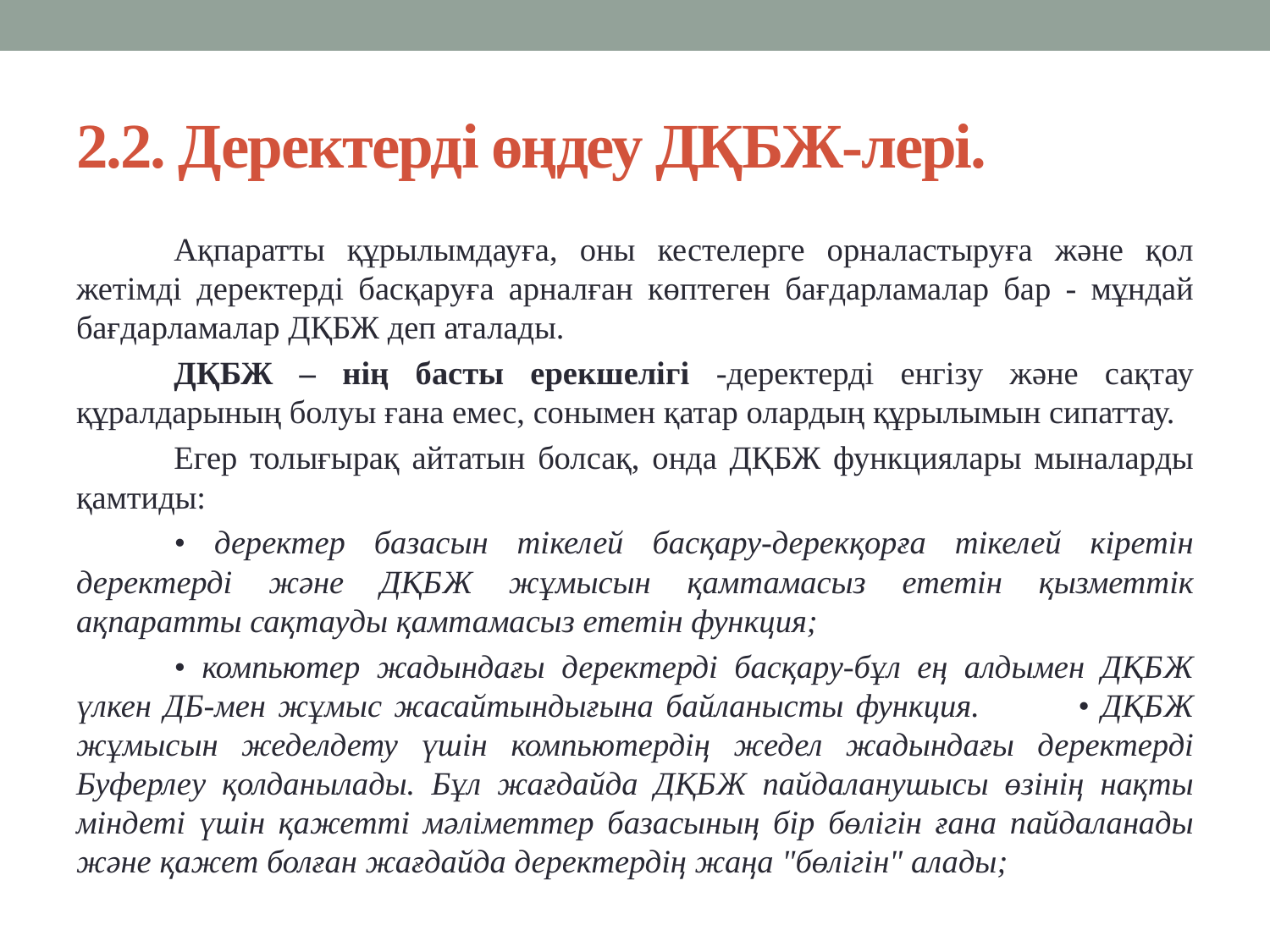

# 2.2. Деректерді өңдеу ДҚБЖ-лері.
	Ақпаратты құрылымдауға, оны кестелерге орналастыруға және қол жетімді деректерді басқаруға арналған көптеген бағдарламалар бар - мұндай бағдарламалар ДҚБЖ деп аталады.
	ДҚБЖ – нің басты ерекшелігі -деректерді енгізу және сақтау құралдарының болуы ғана емес, сонымен қатар олардың құрылымын сипаттау.
	Егер толығырақ айтатын болсақ, онда ДҚБЖ функциялары мыналарды қамтиды:
	• деректер базасын тікелей басқару-дерекқорға тікелей кіретін деректерді және ДҚБЖ жұмысын қамтамасыз ететін қызметтік ақпаратты сақтауды қамтамасыз ететін функция;
	• компьютер жадындағы деректерді басқару-бұл ең алдымен ДҚБЖ үлкен ДБ-мен жұмыс жасайтындығына байланысты функция. 	• ДҚБЖ жұмысын жеделдету үшін компьютердің жедел жадындағы деректерді Буферлеу қолданылады. Бұл жағдайда ДҚБЖ пайдаланушысы өзінің нақты міндеті үшін қажетті мәліметтер базасының бір бөлігін ғана пайдаланады және қажет болған жағдайда деректердің жаңа "бөлігін" алады;